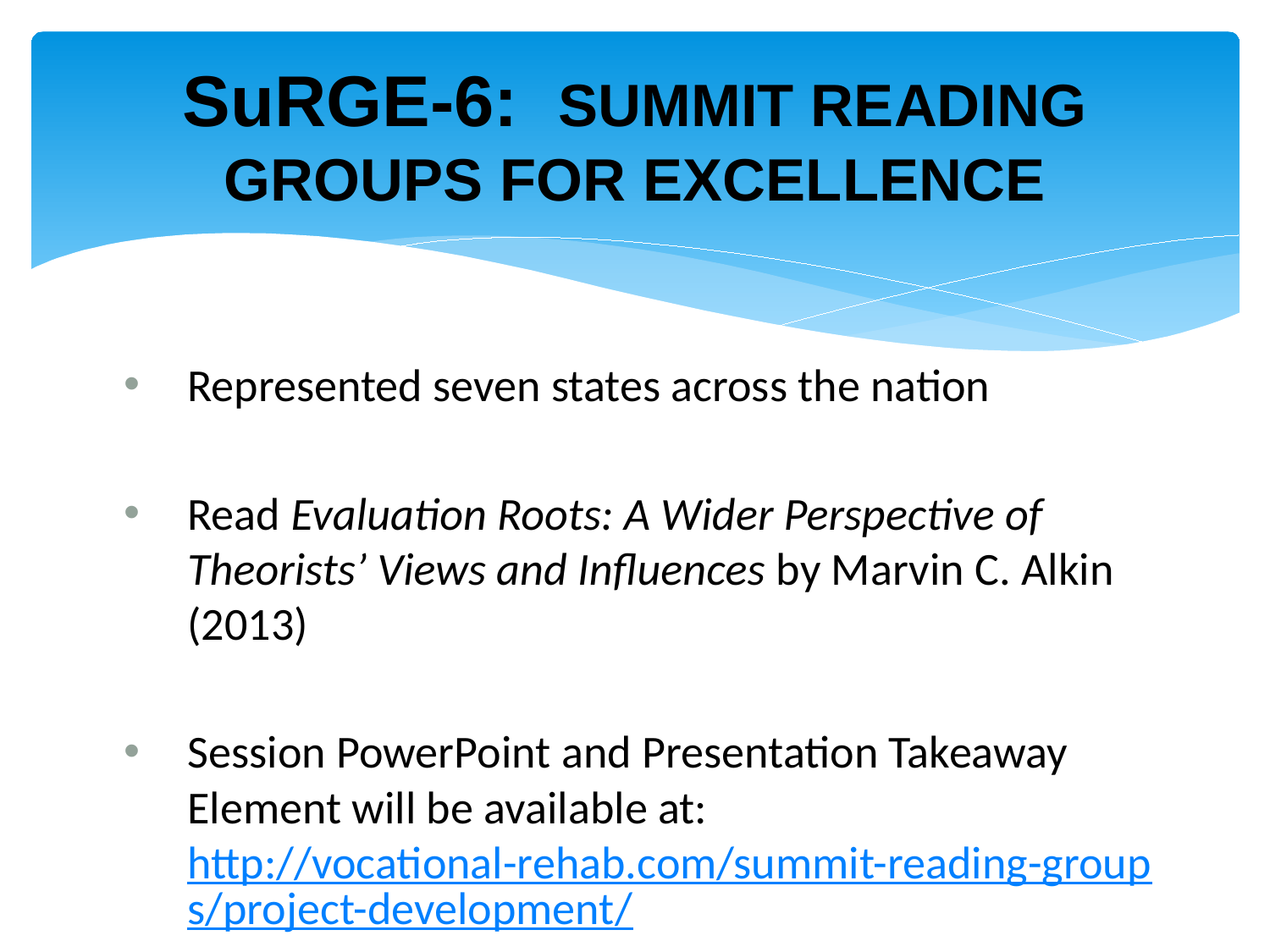

# SuRGE-6:  SUMMIT READING GROUPS FOR EXCELLENCE
Represented seven states across the nation

Read Evaluation Roots: A Wider Perspective of Theorists’ Views and Influences by Marvin C. Alkin (2013)

Session PowerPoint and Presentation Takeaway Element will be available at: http://vocational-rehab.com/summit-reading-groups/project-development/